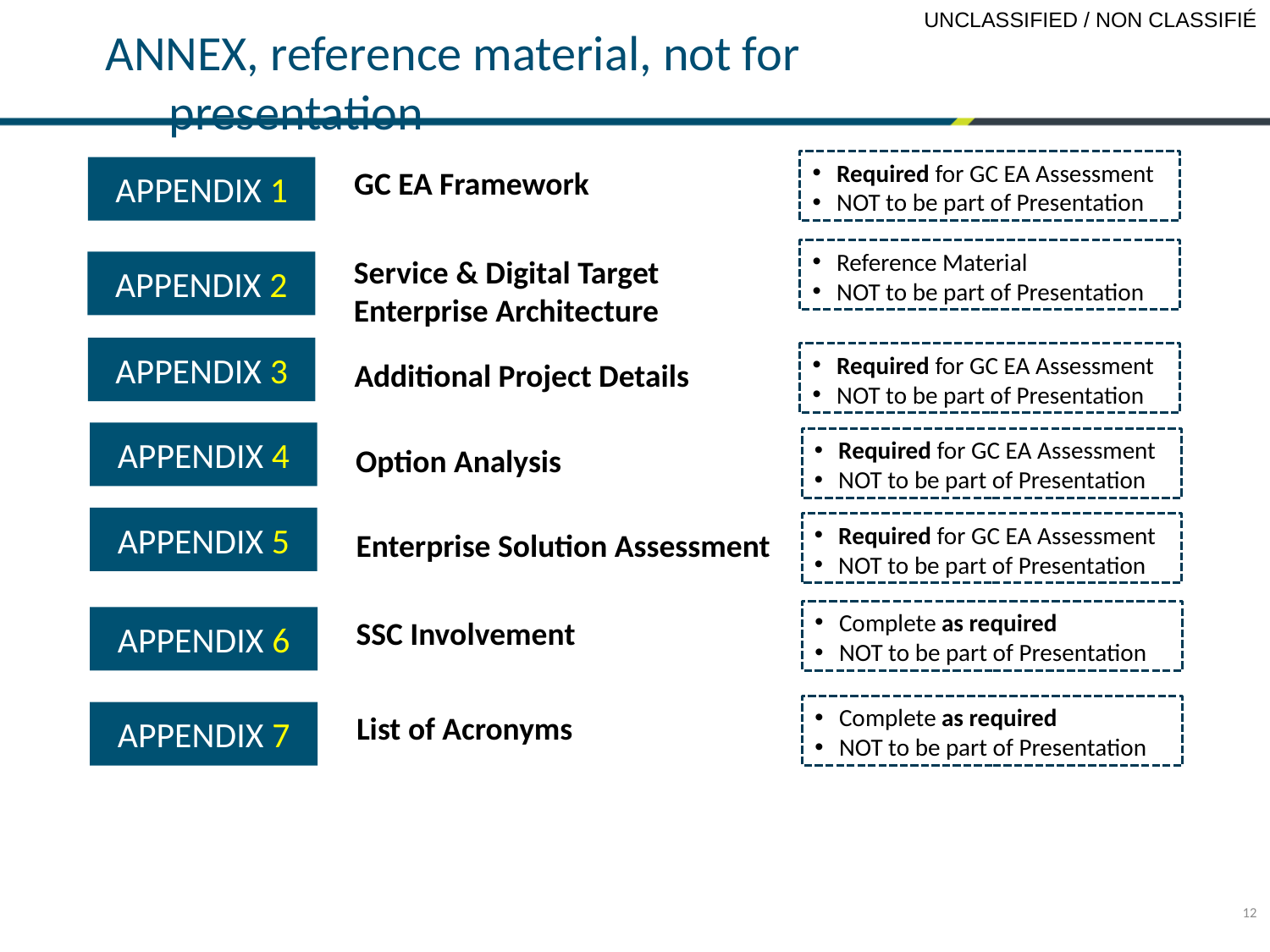

# ANNEX, reference material, not for presentation

Required for GC EA Assessment
NOT to be part of Presentation
APPENDIX 1
GC EA Framework

Reference Material
NOT to be part of Presentation
Service & Digital Target
Enterprise Architecture
APPENDIX 2
APPENDIX 3

Required for GC EA Assessment
NOT to be part of Presentation
Additional Project Details
APPENDIX 4

Required for GC EA Assessment
NOT to be part of Presentation
Option Analysis
APPENDIX 5

Required for GC EA Assessment
NOT to be part of Presentation
Enterprise Solution Assessment

Complete as required
NOT to be part of Presentation
SSC Involvement
APPENDIX 6

Complete as required
NOT to be part of Presentation
List of Acronyms
APPENDIX 7
12